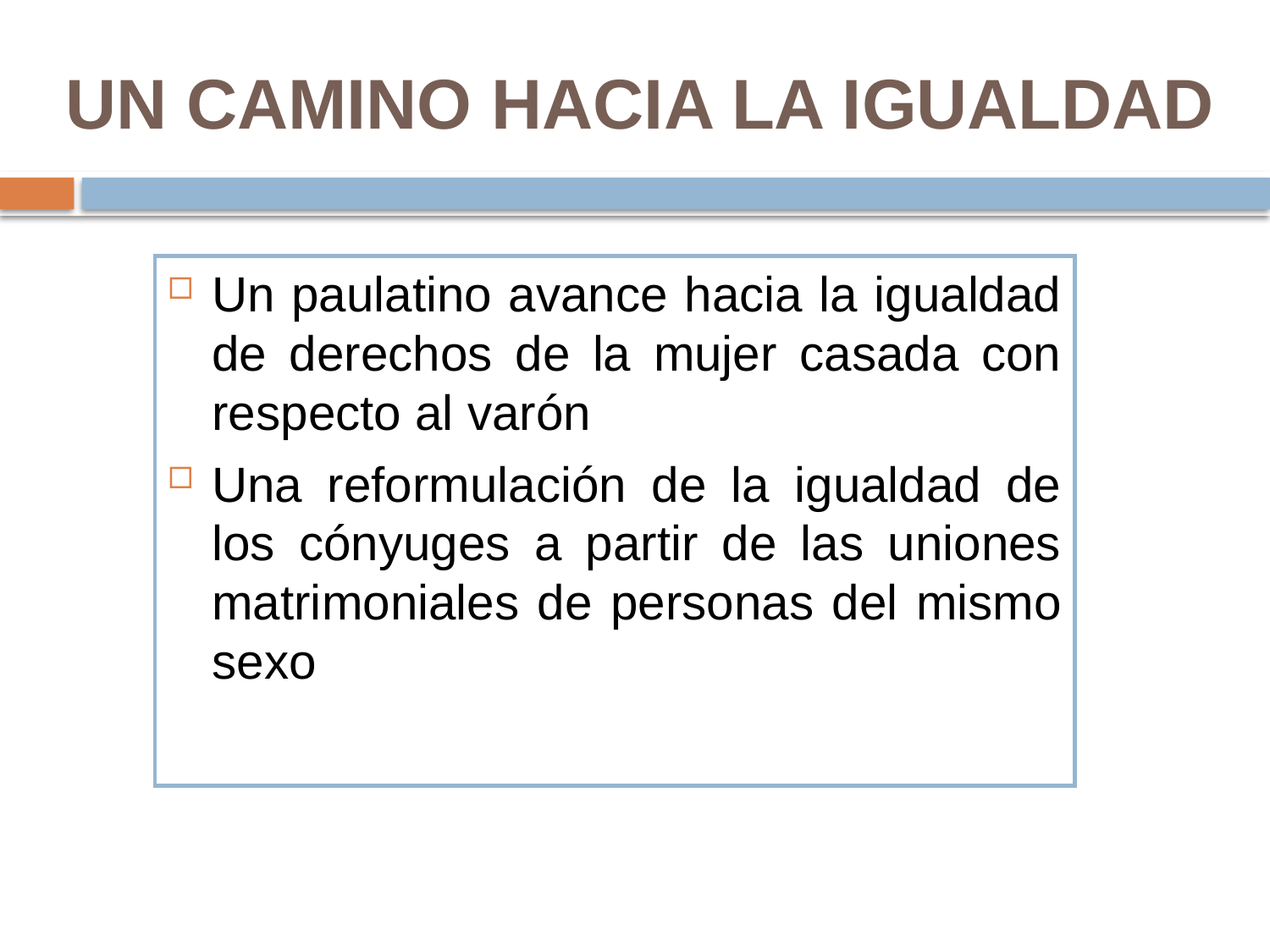

# UN CAMINO HACIA LA IGUALDAD
Un paulatino avance hacia la igualdad de derechos de la mujer casada con respecto al varón
Una reformulación de la igualdad de los cónyuges a partir de las uniones matrimoniales de personas del mismo sexo